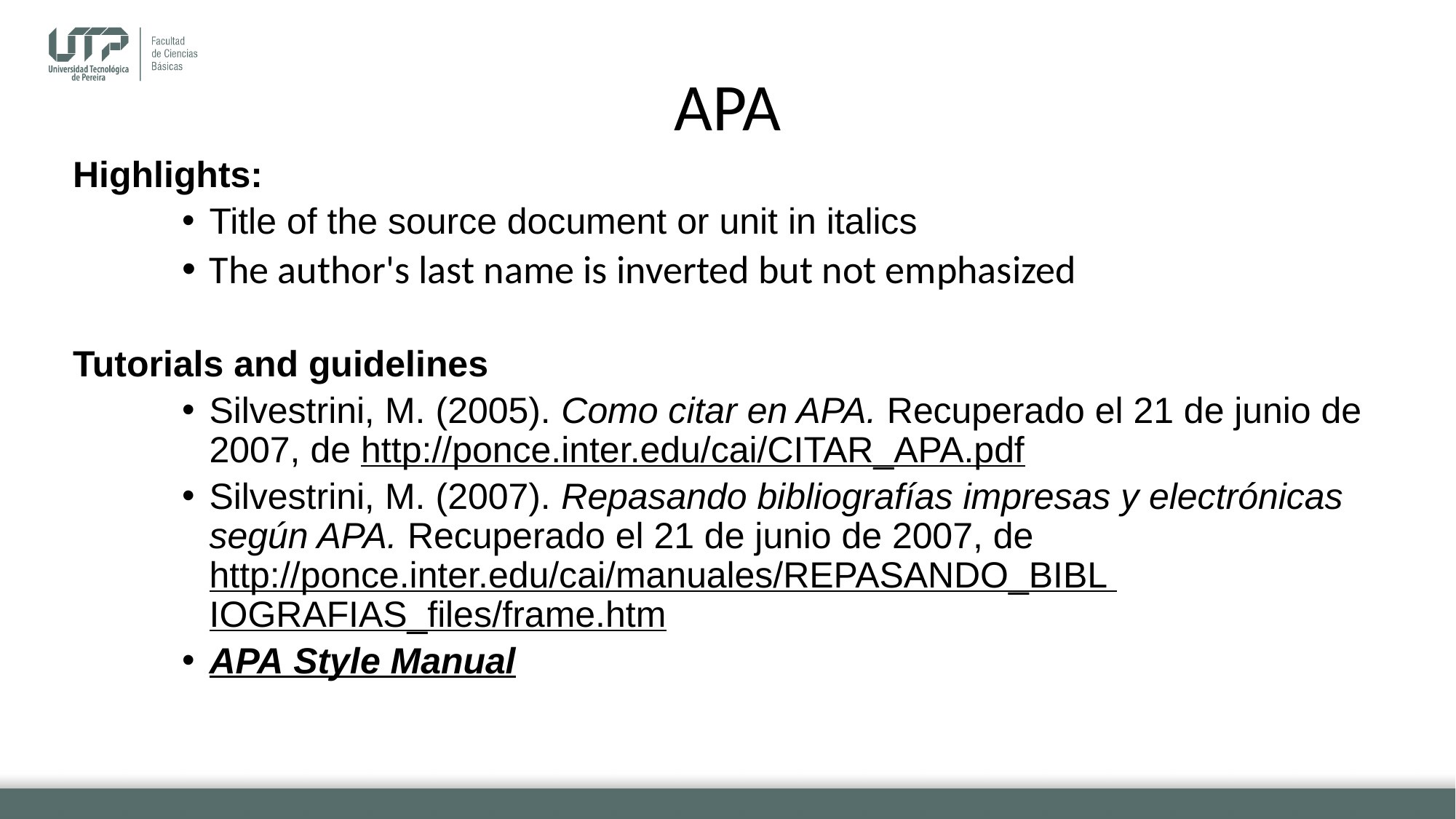

# APA
Highlights:
Title of the source document or unit in italics
The author's last name is inverted but not emphasized

Tutorials and guidelines
Silvestrini, M. (2005). Como citar en APA. Recuperado el 21 de junio de 2007, de http://ponce.inter.edu/cai/CITAR_APA.pdf
Silvestrini, M. (2007). Repasando bibliografías impresas y electrónicas según APA. Recuperado el 21 de junio de 2007, de http://ponce.inter.edu/cai/manuales/REPASANDO_BIBL IOGRAFIAS_files/frame.htm
APA Style Manual